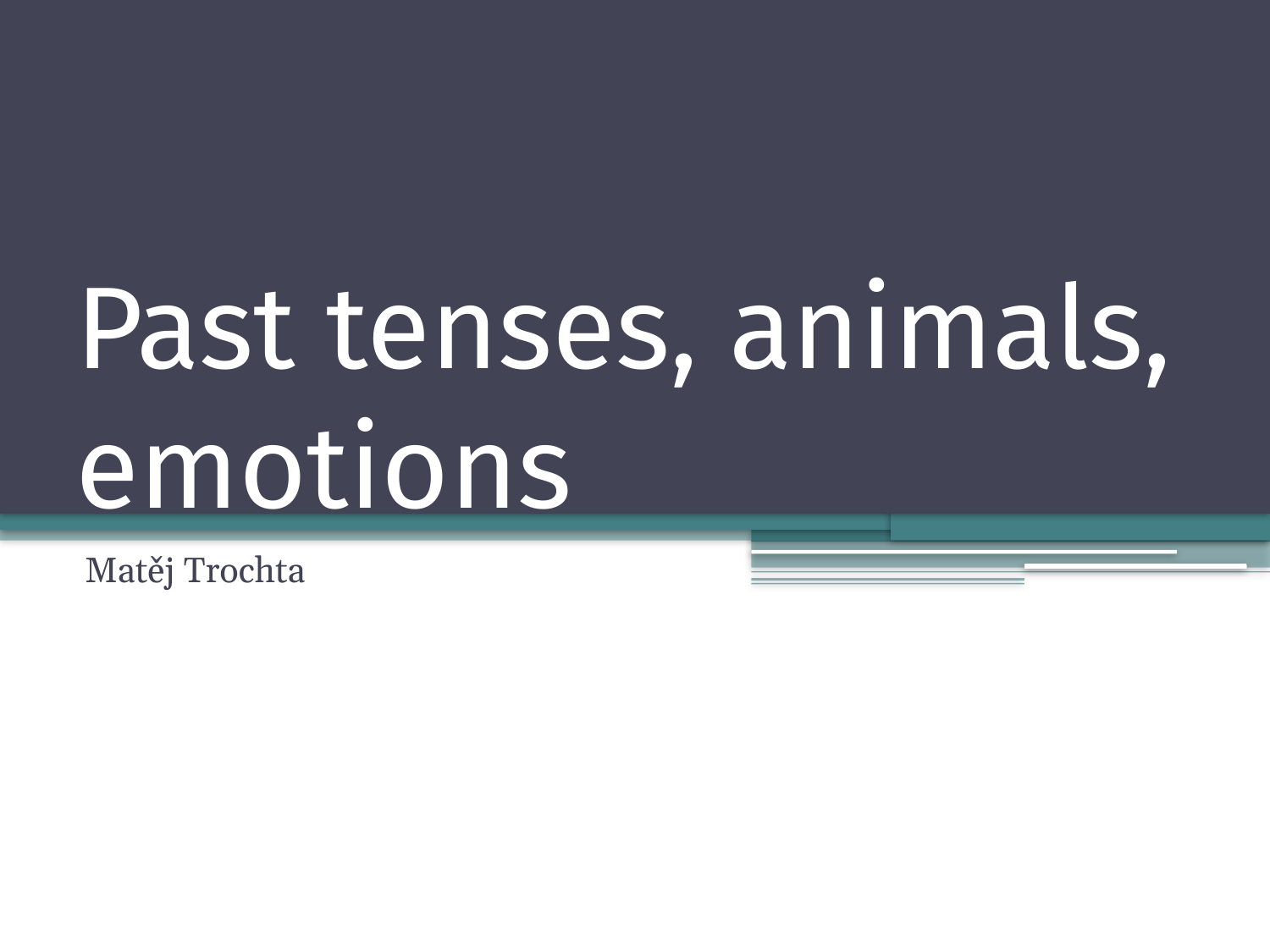

# Past tenses, animals, emotions
Matěj Trochta